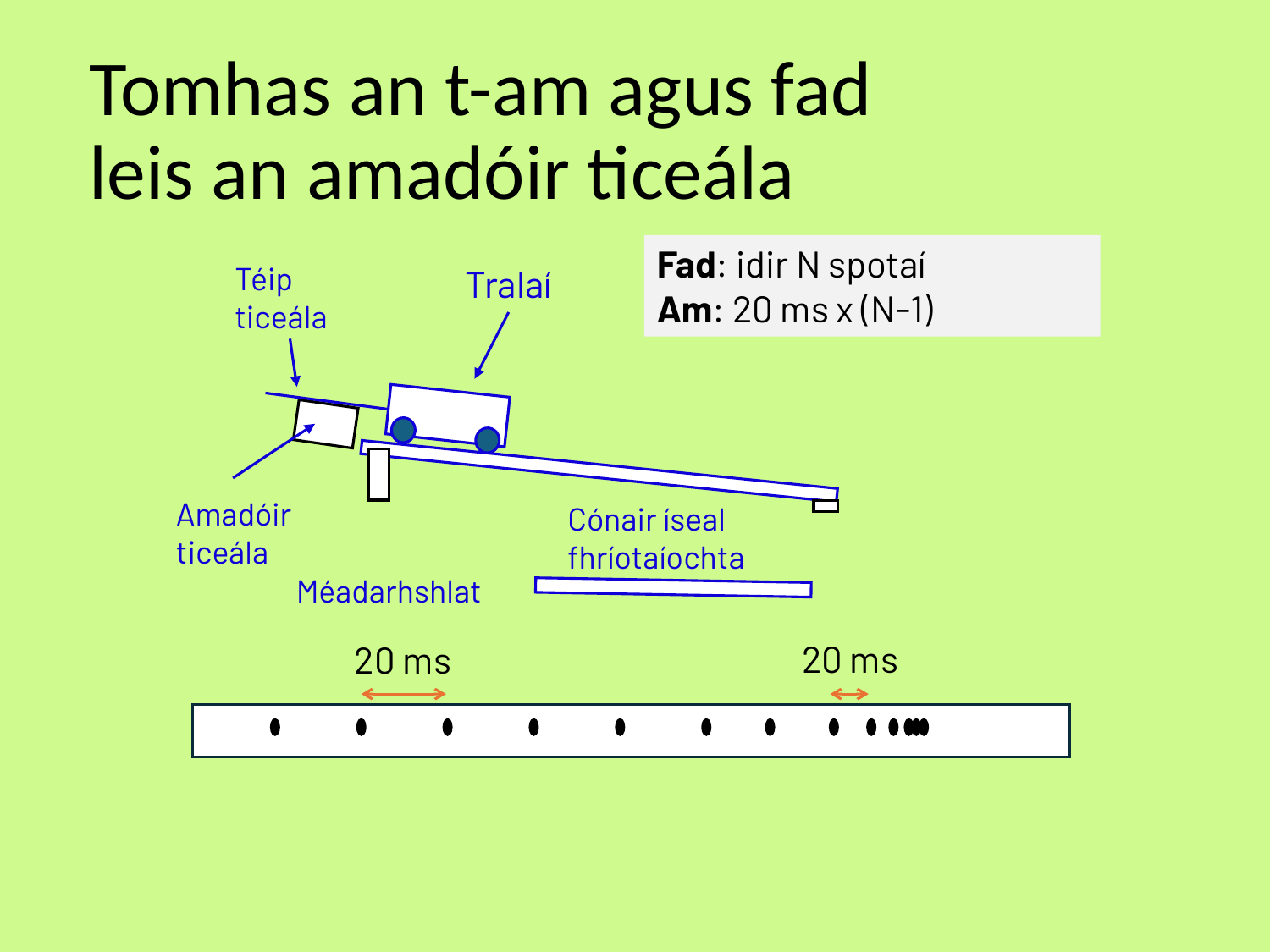

# Tomhas an t-am agus fad leis an amadóir ticeála

Fad: idir N spotaí
Am: 20 ms x (N-1)
Téip ticeála
Tralaí

Amadóir ticeála
Cónair íseal fhríotaíochta

Méadarhshlat

20 ms
20 ms